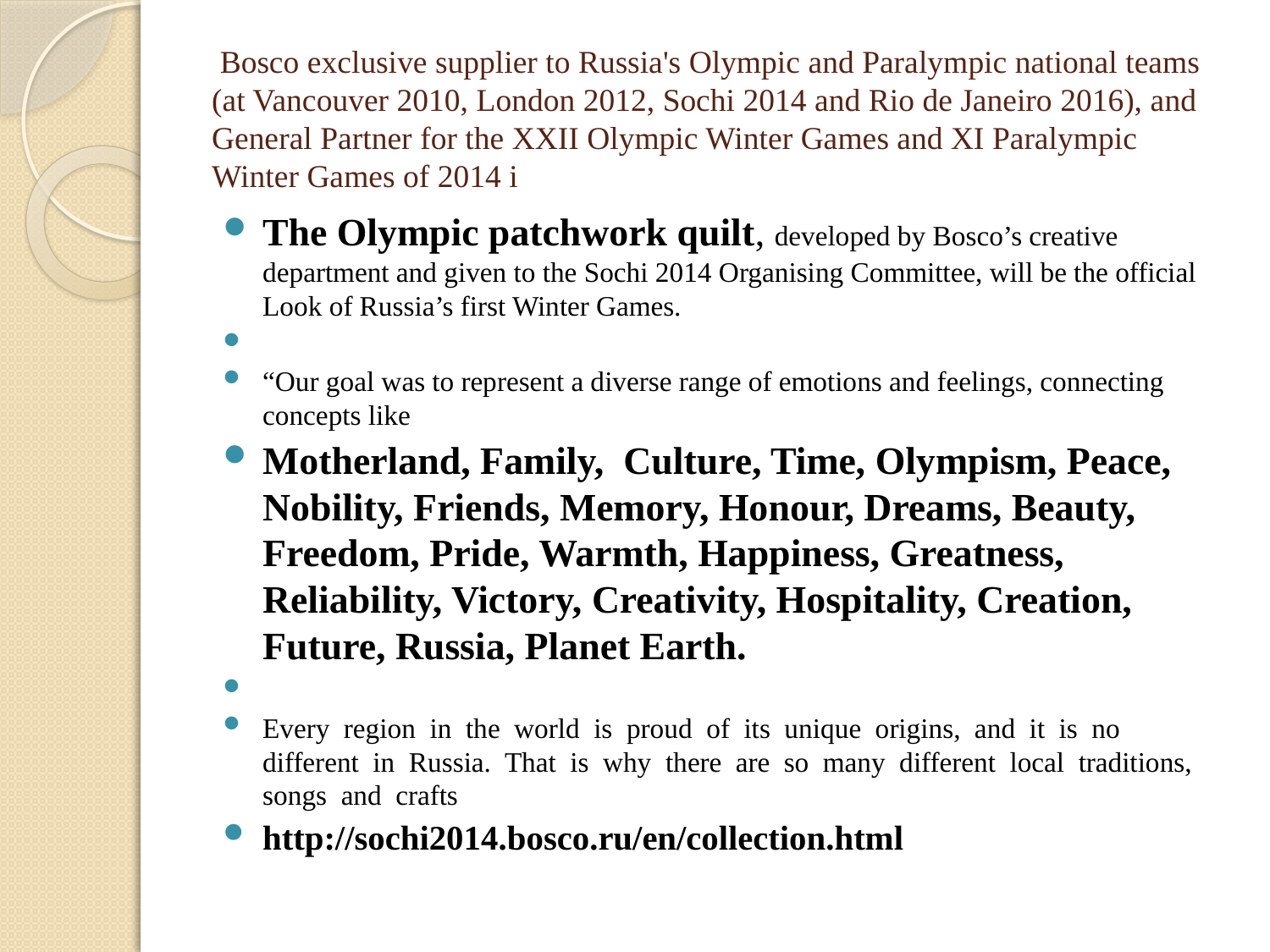

# Bosco exclusive supplier to Russia's Olympic and Paralympic national teams (at Vancouver 2010, London 2012, Sochi 2014 and Rio de Janeiro 2016), and General Partner for the XXII Olympic Winter Games and XI Paralympic Winter Games of 2014 i
The Olympic patchwork quilt, developed by Bosco’s creative department and given to the Sochi 2014 Organising Committee, will be the official Look of Russia’s first Winter Games.

“Our goal was to represent a diverse range of emotions and feelings, connecting concepts like
Motherland, Family,  Culture, Time, Olympism, Peace, Nobility, Friends, Memory, Honour, Dreams, Beauty, Freedom, Pride, Warmth, Happiness, Greatness, Reliability, Victory, Creativity, Hospitality, Creation, Future, Russia, Planet Earth.

Every  region  in  the  world  is  proud  of  its  unique  origins,  and  it  is  no  different  in  Russia.  That  is  why  there  are  so  many  different  local  traditions,  songs  and  crafts
http://sochi2014.bosco.ru/en/collection.html